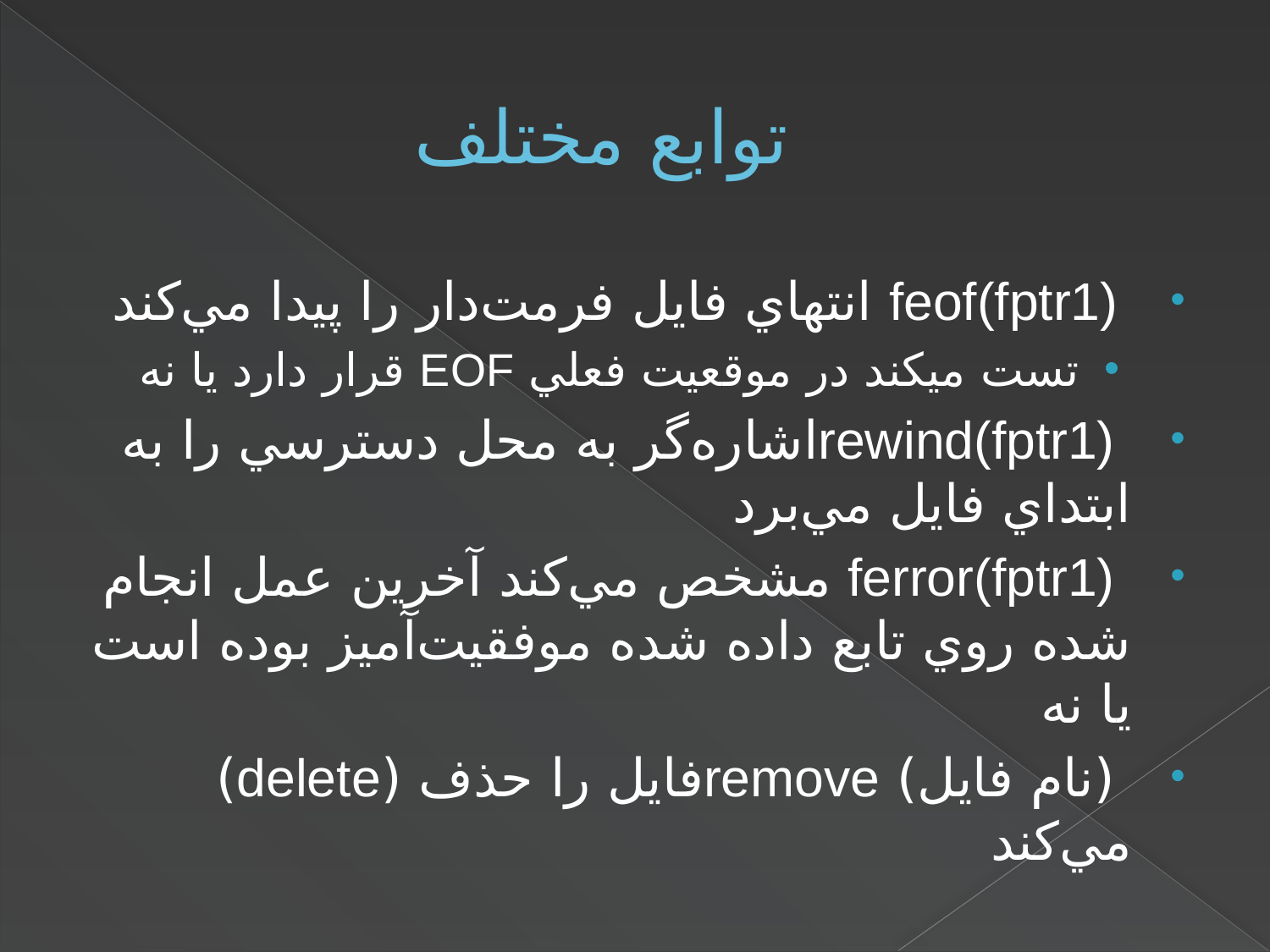

# توابع مختلف
 feof(fptr1) انتهاي فايل فرمت‌دار را پيدا مي‌کند
تست ميکند در موقعيت فعلي EOF قرار دارد يا نه
 rewind(fptr1)اشاره‌گر به محل دسترسي را به ابتداي فايل مي‌برد
 ferror(fptr1) مشخص مي‌کند آخرين عمل انجام شده روي تابع داده شده موفقيت‌آميز بوده است يا نه
 (نام فايل) removeفايل را حذف (delete) مي‌کند